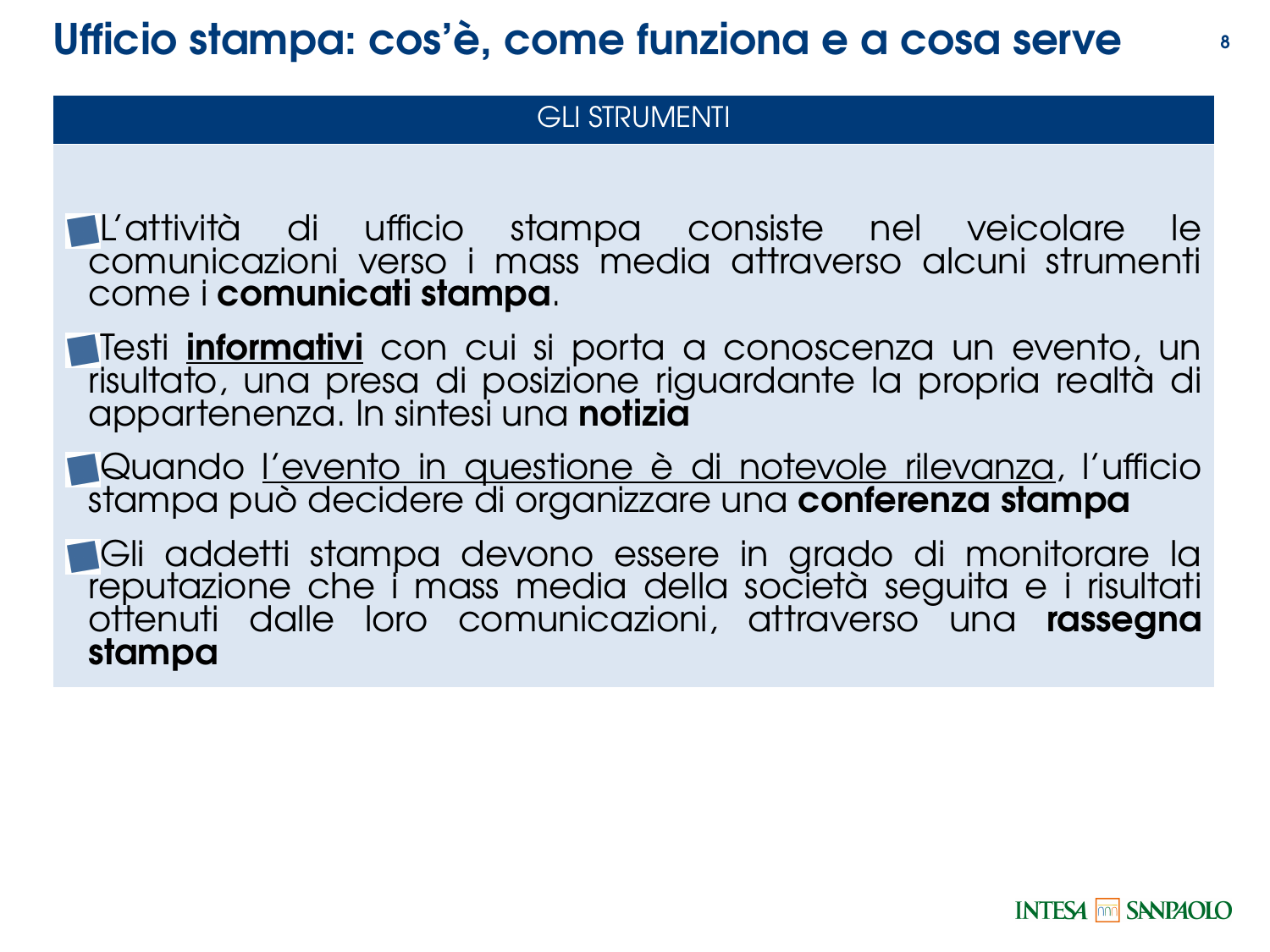

Ufficio stampa: cos’è, come funziona e a cosa serve
8
| GLI STRUMENTI |
| --- |
| L’attività di ufficio stampa consiste nel veicolare le comunicazioni verso i mass media attraverso alcuni strumenti come i comunicati stampa. Testi informativi con cui si porta a conoscenza un evento, un risultato, una presa di posizione riguardante la propria realtà di appartenenza. In sintesi una notizia Quando l’evento in questione è di notevole rilevanza, l’ufficio stampa può decidere di organizzare una conferenza stampa Gli addetti stampa devono essere in grado di monitorare la reputazione che i mass media della società seguita e i risultati ottenuti dalle loro comunicazioni, attraverso una rassegna stampa |